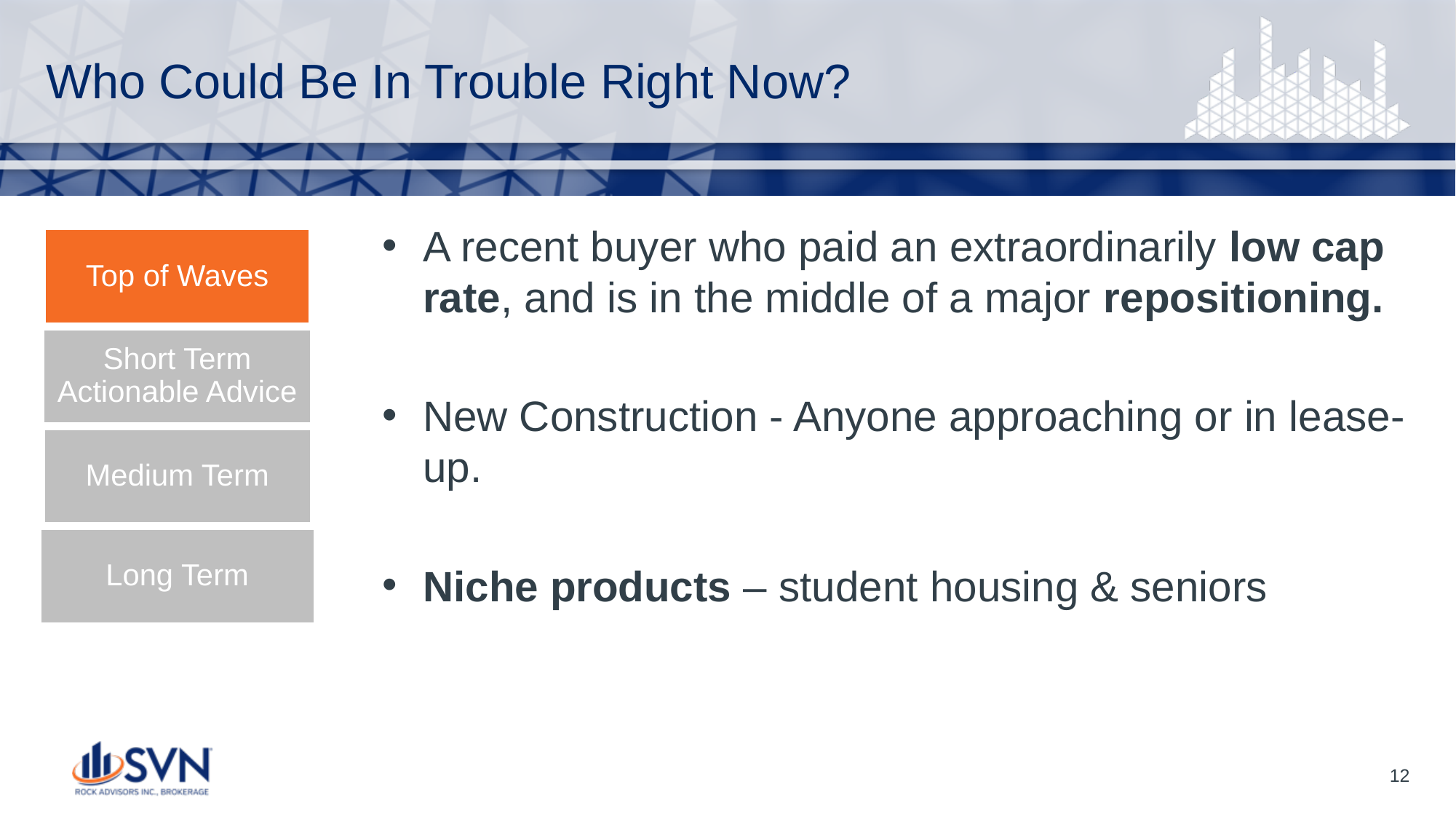

# Who Could Be In Trouble Right Now?
A recent buyer who paid an extraordinarily low cap rate, and is in the middle of a major repositioning.

New Construction - Anyone approaching or in lease-up.

Niche products – student housing & seniors
Top of Waves
Short Term Actionable Advice
Medium Term
Long Term
12